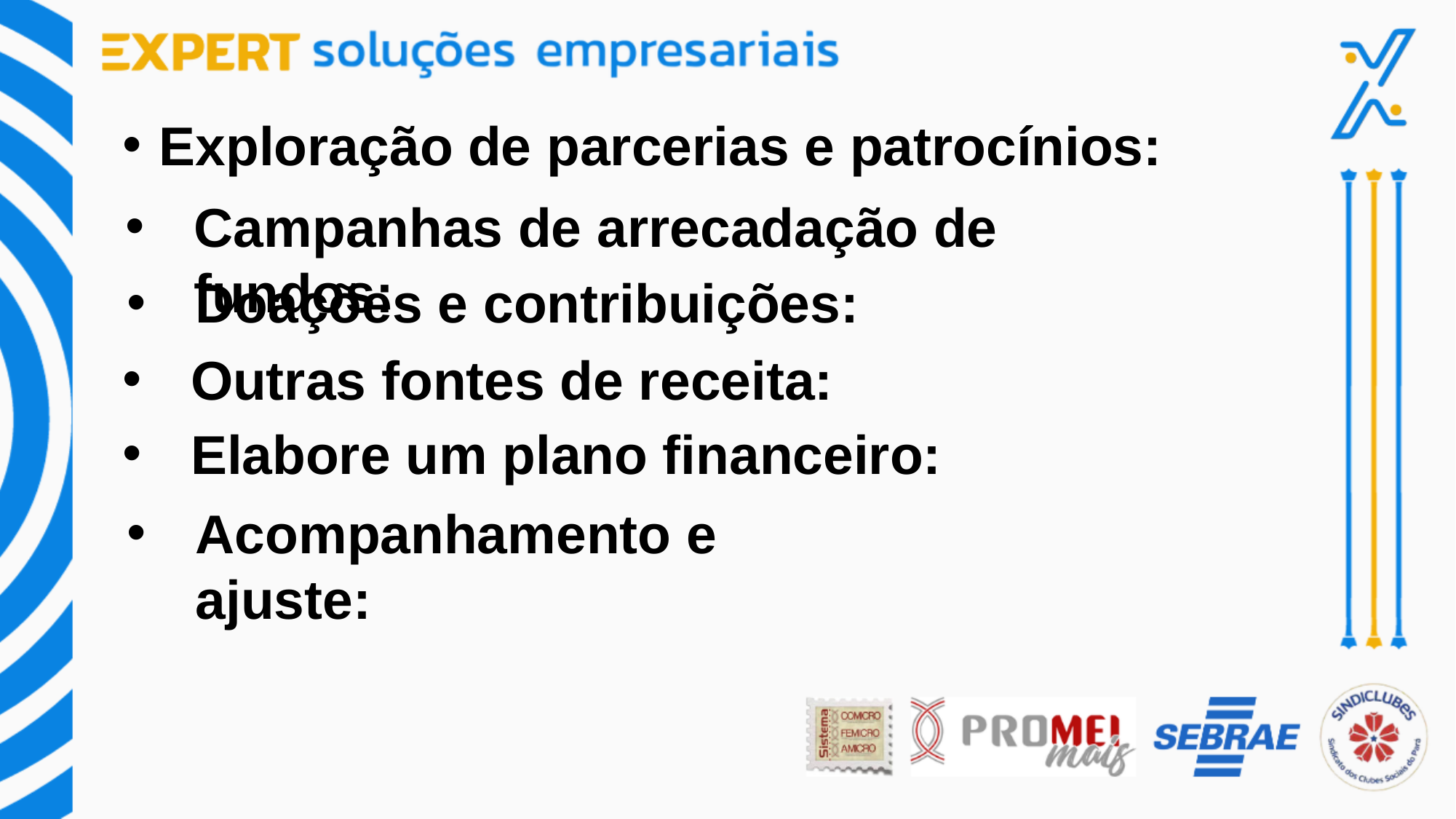

Exploração de parcerias e patrocínios:
Campanhas de arrecadação de fundos:
Doações e contribuições:
Outras fontes de receita:
Elabore um plano financeiro:
Acompanhamento e ajuste: